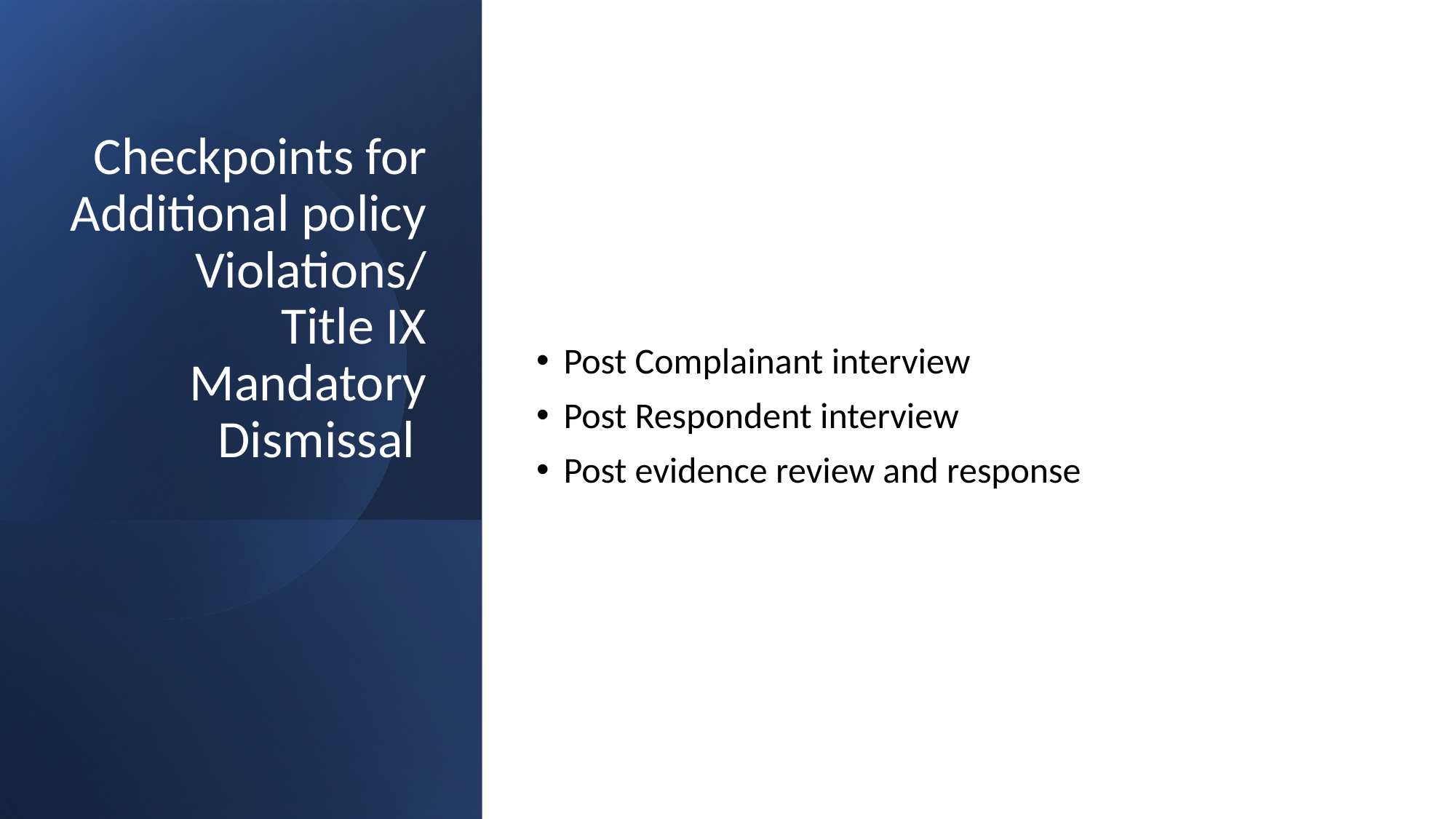

Post Complainant interview
Post Respondent interview
Post evidence review and response
# Checkpoints for Additional policy Violations/ Title IX Mandatory Dismissal